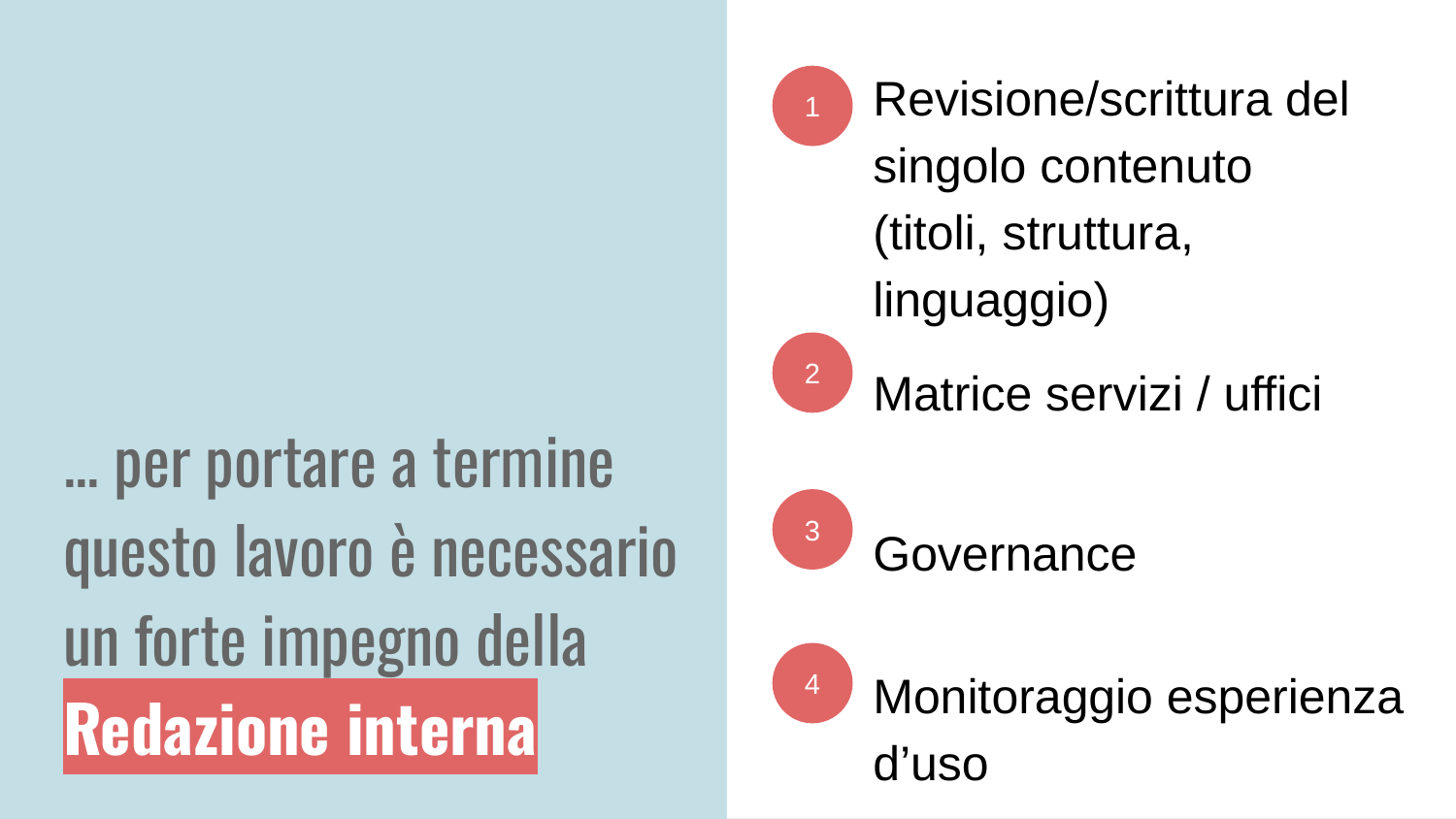

1
Revisione/scrittura del singolo contenuto
(titoli, struttura, linguaggio)
2
Matrice servizi / uffici
# ... per portare a termine questo lavoro è necessario un forte impegno della
Redazione interna
3
Governance
4
Monitoraggio esperienza d’uso